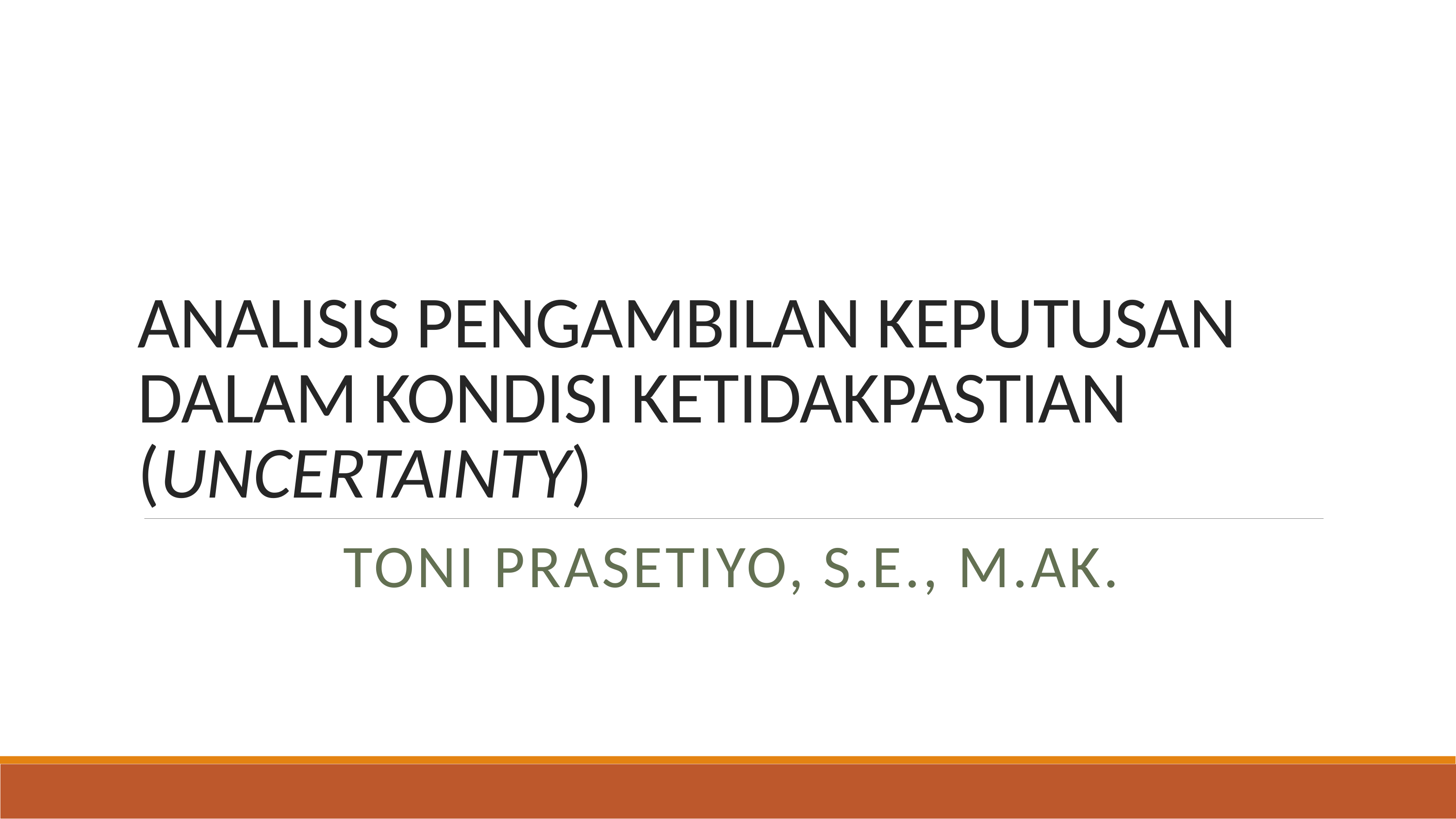

# ANALISIS PENGAMBILAN KEPUTUSAN DALAM KONDISI KETIDAKPASTIAN (UNCERTAINTY)
Toni Prasetiyo, S.E., M.Ak.